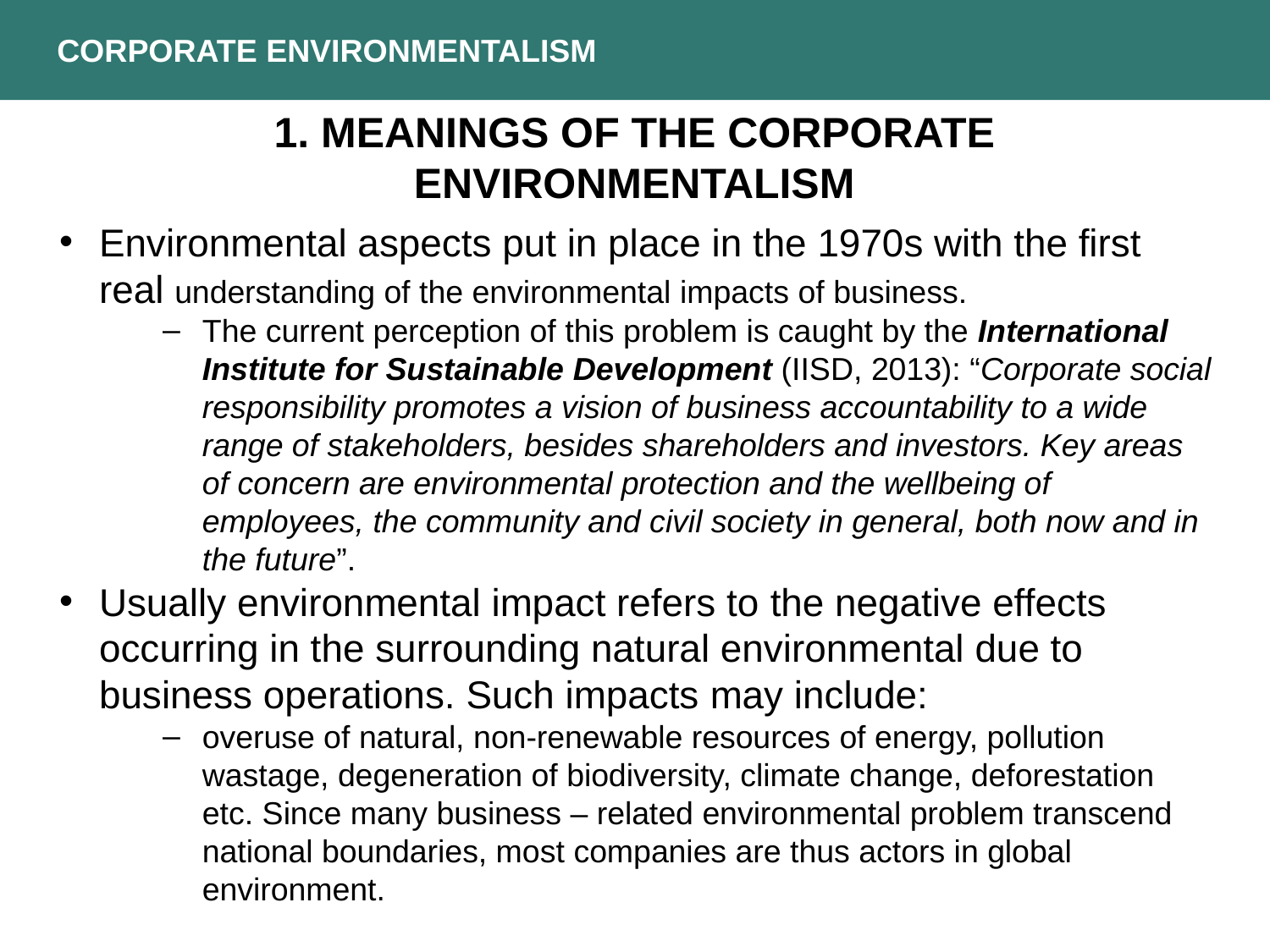

CORPORATE ENVIRONMENTALISM

1. Meanings of the corporate environmentalism
Environmental aspects put in place in the 1970s with the first real understanding of the environmental impacts of business.
The current perception of this problem is caught by the International Institute for Sustainable Development (IISD, 2013): “Corporate social responsibility promotes a vision of business accountability to a wide range of stakeholders, besides shareholders and investors. Key areas of concern are environmental protection and the wellbeing of employees, the community and civil society in general, both now and in the future”.
Usually environmental impact refers to the negative effects occurring in the surrounding natural environmental due to business operations. Such impacts may include:
overuse of natural, non-renewable resources of energy, pollution wastage, degeneration of biodiversity, climate change, deforestation etc. Since many business – related environmental problem transcend national boundaries, most companies are thus actors in global environment.